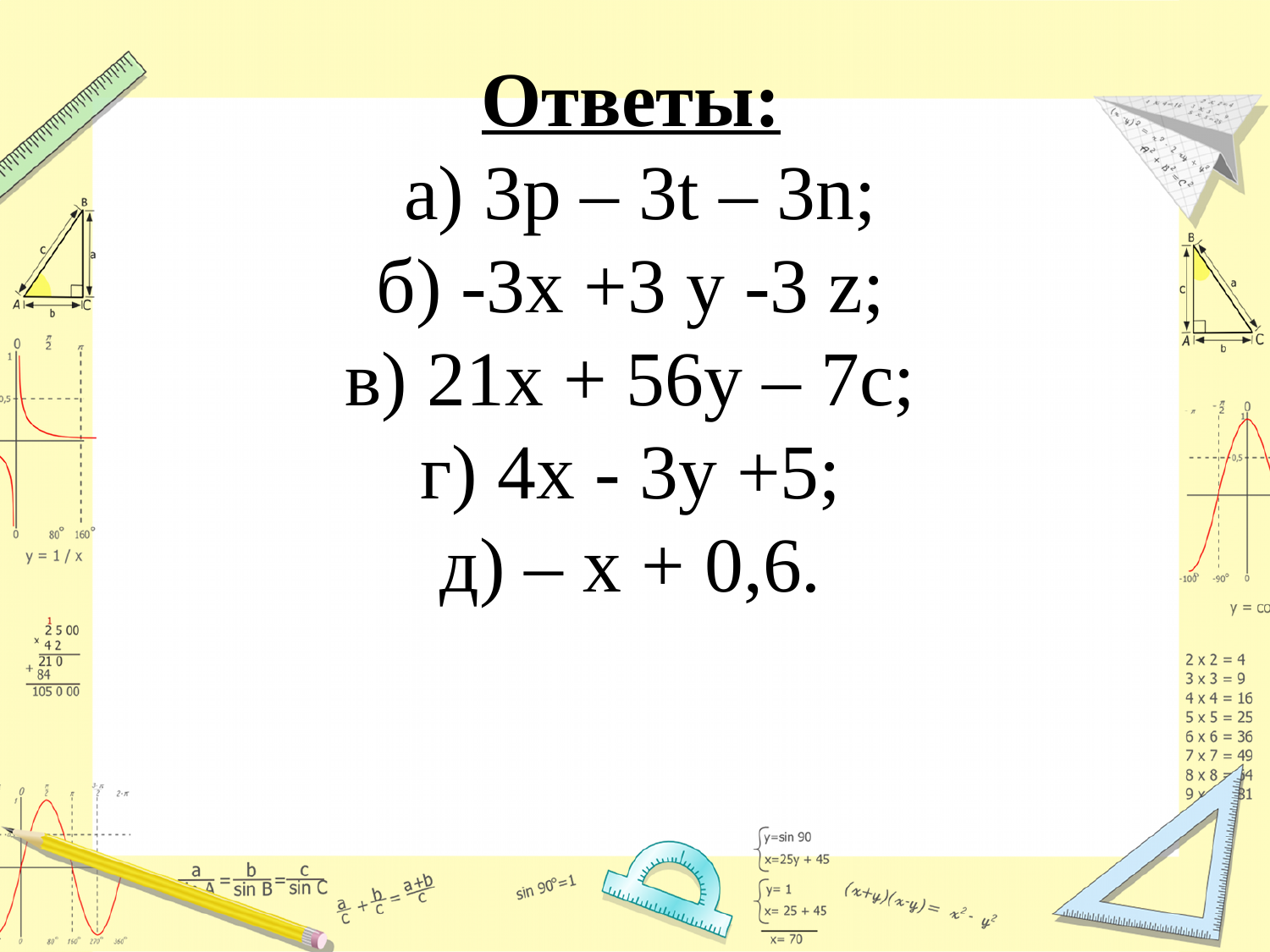

# Ответы: а) 3p – 3t – 3n; б) -3x +3 y -3 z; в) 21x + 56y – 7c; г) 4x - 3y +5; д) – x + 0,6.